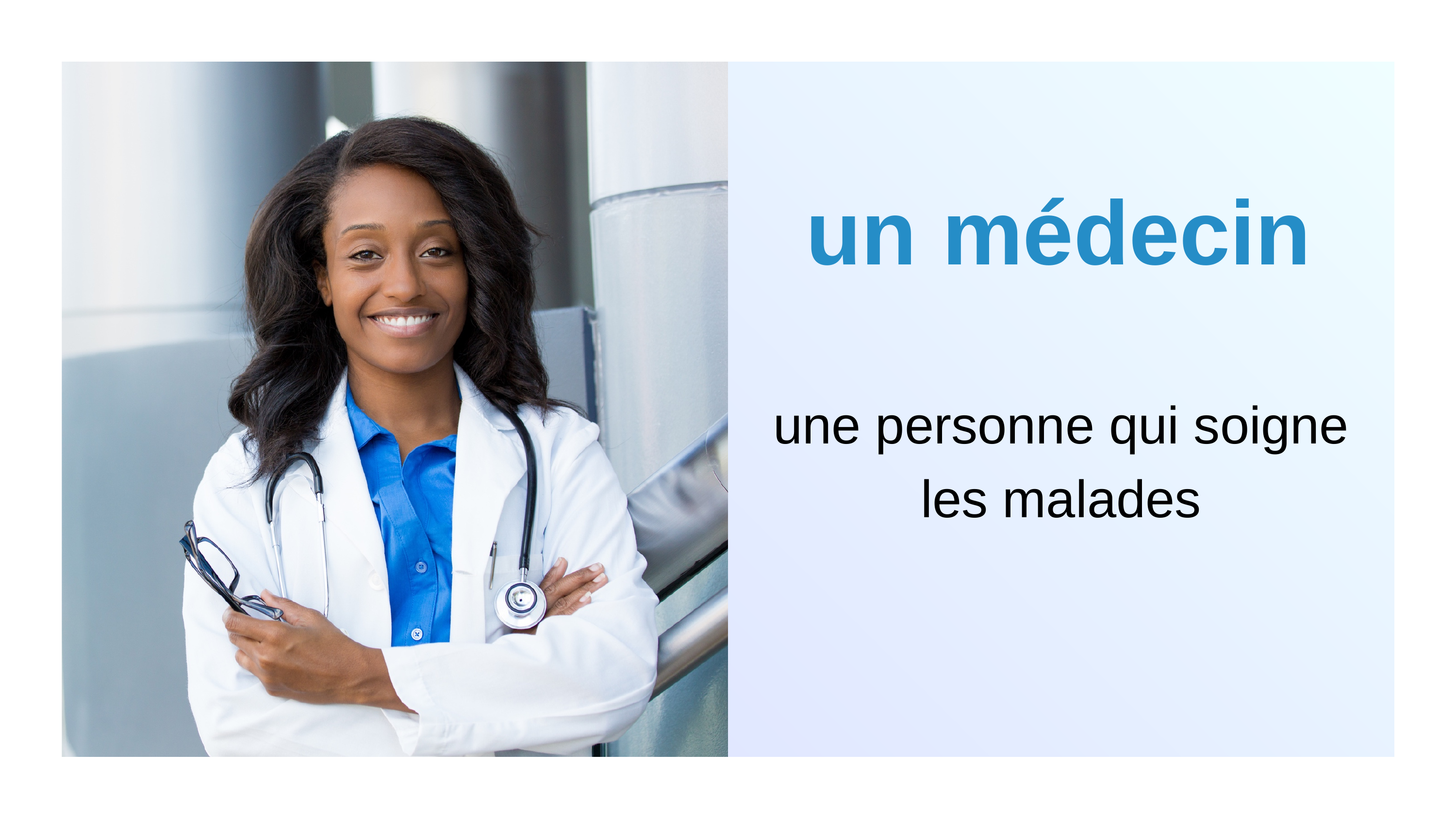

un médecin
une personne qui soigne les malades